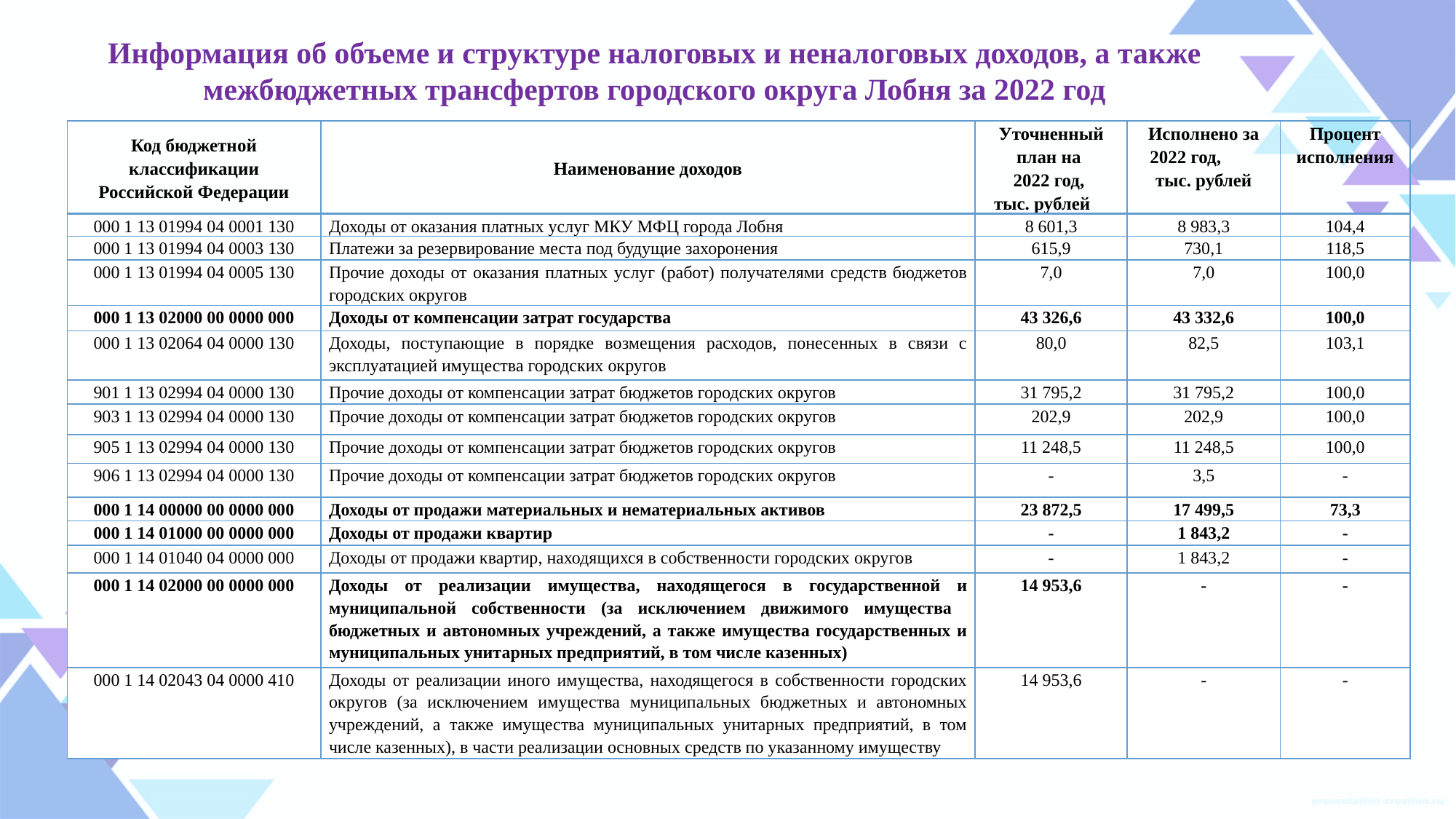

# Информация об объеме и структуре налоговых и неналоговых доходов, а также межбюджетных трансфертов городского округа Лобня за 2022 год
| Код бюджетной классификации Российской Федерации | Наименование доходов | Уточненный план на 2022 год, тыс. рублей | Исполнено за 2022 год, тыс. рублей | Процент исполнения |
| --- | --- | --- | --- | --- |
| 000 1 13 01994 04 0001 130 | Доходы от оказания платных услуг МКУ МФЦ города Лобня | 8 601,3 | 8 983,3 | 104,4 |
| 000 1 13 01994 04 0003 130 | Платежи за резервирование места под будущие захоронения | 615,9 | 730,1 | 118,5 |
| 000 1 13 01994 04 0005 130 | Прочие доходы от оказания платных услуг (работ) получателями средств бюджетов городских округов | 7,0 | 7,0 | 100,0 |
| 000 1 13 02000 00 0000 000 | Доходы от компенсации затрат государства | 43 326,6 | 43 332,6 | 100,0 |
| 000 1 13 02064 04 0000 130 | Доходы, поступающие в порядке возмещения расходов, понесенных в связи с эксплуатацией имущества городских округов | 80,0 | 82,5 | 103,1 |
| 901 1 13 02994 04 0000 130 | Прочие доходы от компенсации затрат бюджетов городских округов | 31 795,2 | 31 795,2 | 100,0 |
| 903 1 13 02994 04 0000 130 | Прочие доходы от компенсации затрат бюджетов городских округов | 202,9 | 202,9 | 100,0 |
| 905 1 13 02994 04 0000 130 | Прочие доходы от компенсации затрат бюджетов городских округов | 11 248,5 | 11 248,5 | 100,0 |
| 906 1 13 02994 04 0000 130 | Прочие доходы от компенсации затрат бюджетов городских округов | - | 3,5 | - |
| 000 1 14 00000 00 0000 000 | Доходы от продажи материальных и нематериальных активов | 23 872,5 | 17 499,5 | 73,3 |
| 000 1 14 01000 00 0000 000 | Доходы от продажи квартир | - | 1 843,2 | - |
| 000 1 14 01040 04 0000 000 | Доходы от продажи квартир, находящихся в собственности городских округов | - | 1 843,2 | - |
| 000 1 14 02000 00 0000 000 | Доходы от реализации имущества, находящегося в государственной и муниципальной собственности (за исключением движимого имущества бюджетных и автономных учреждений, а также имущества государственных и муниципальных унитарных предприятий, в том числе казенных) | 14 953,6 | - | - |
| 000 1 14 02043 04 0000 410 | Доходы от реализации иного имущества, находящегося в собственности городских округов (за исключением имущества муниципальных бюджетных и автономных учреждений, а также имущества муниципальных унитарных предприятий, в том числе казенных), в части реализации основных средств по указанному имуществу | 14 953,6 | - | - |